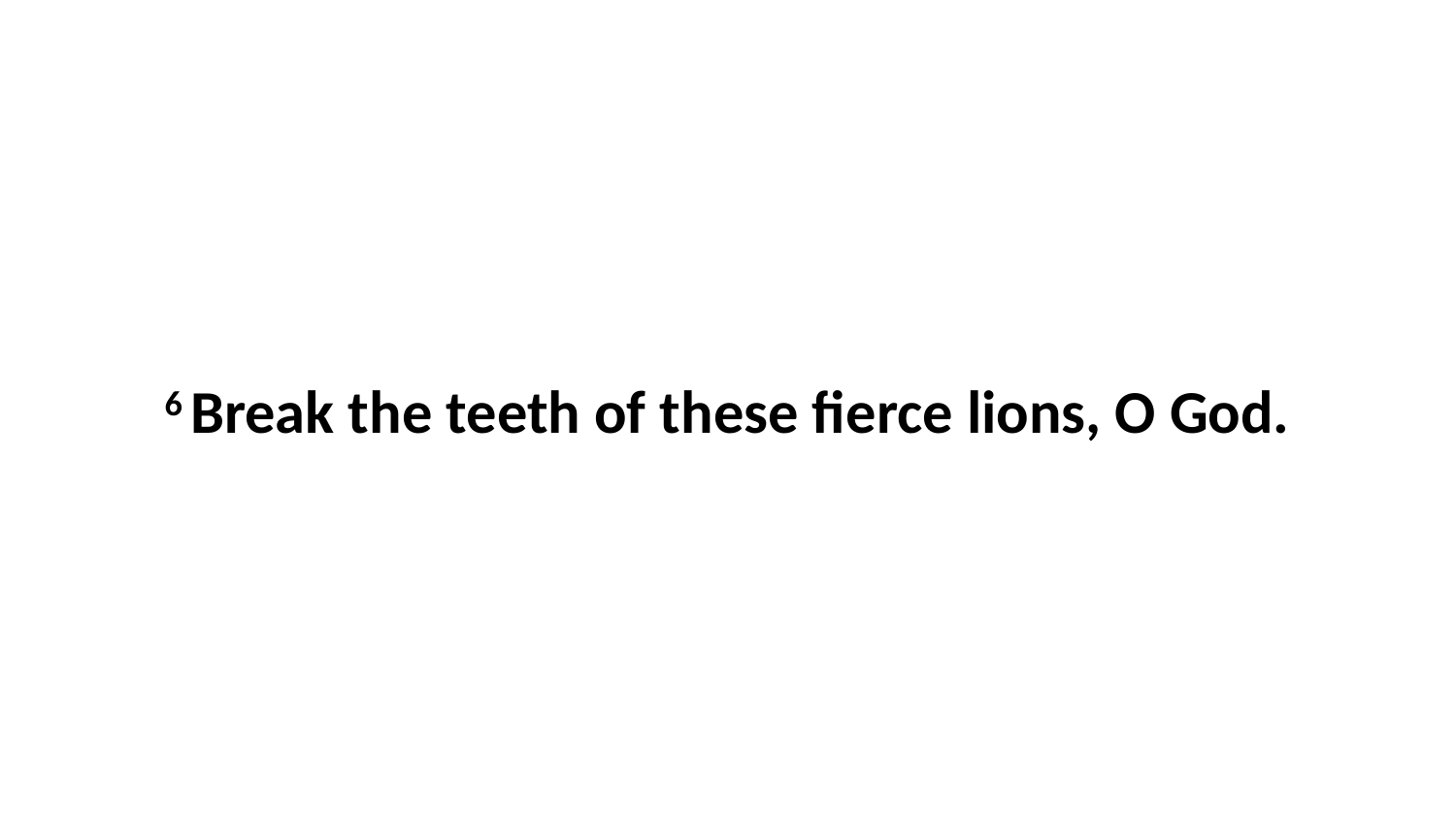

6 Break the teeth of these fierce lions, O God.